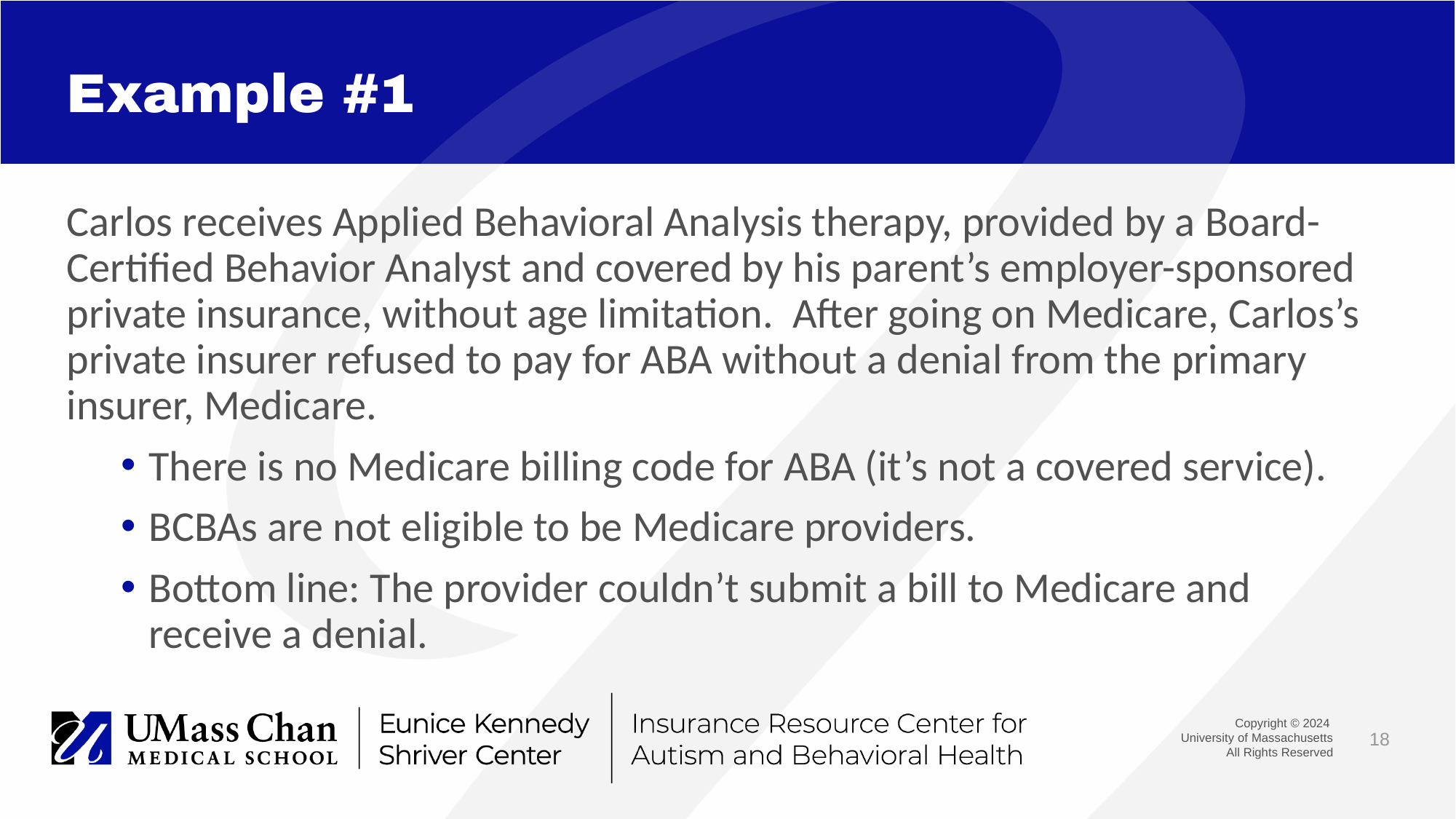

# Example #1
Carlos receives Applied Behavioral Analysis therapy, provided by a Board-Certified Behavior Analyst and covered by his parent’s employer-sponsored private insurance, without age limitation.  After going on Medicare, Carlos’s private insurer refused to pay for ABA without a denial from the primary insurer, Medicare.
There is no Medicare billing code for ABA (it’s not a covered service).
BCBAs are not eligible to be Medicare providers.
Bottom line: The provider couldn’t submit a bill to Medicare and receive a denial.

18